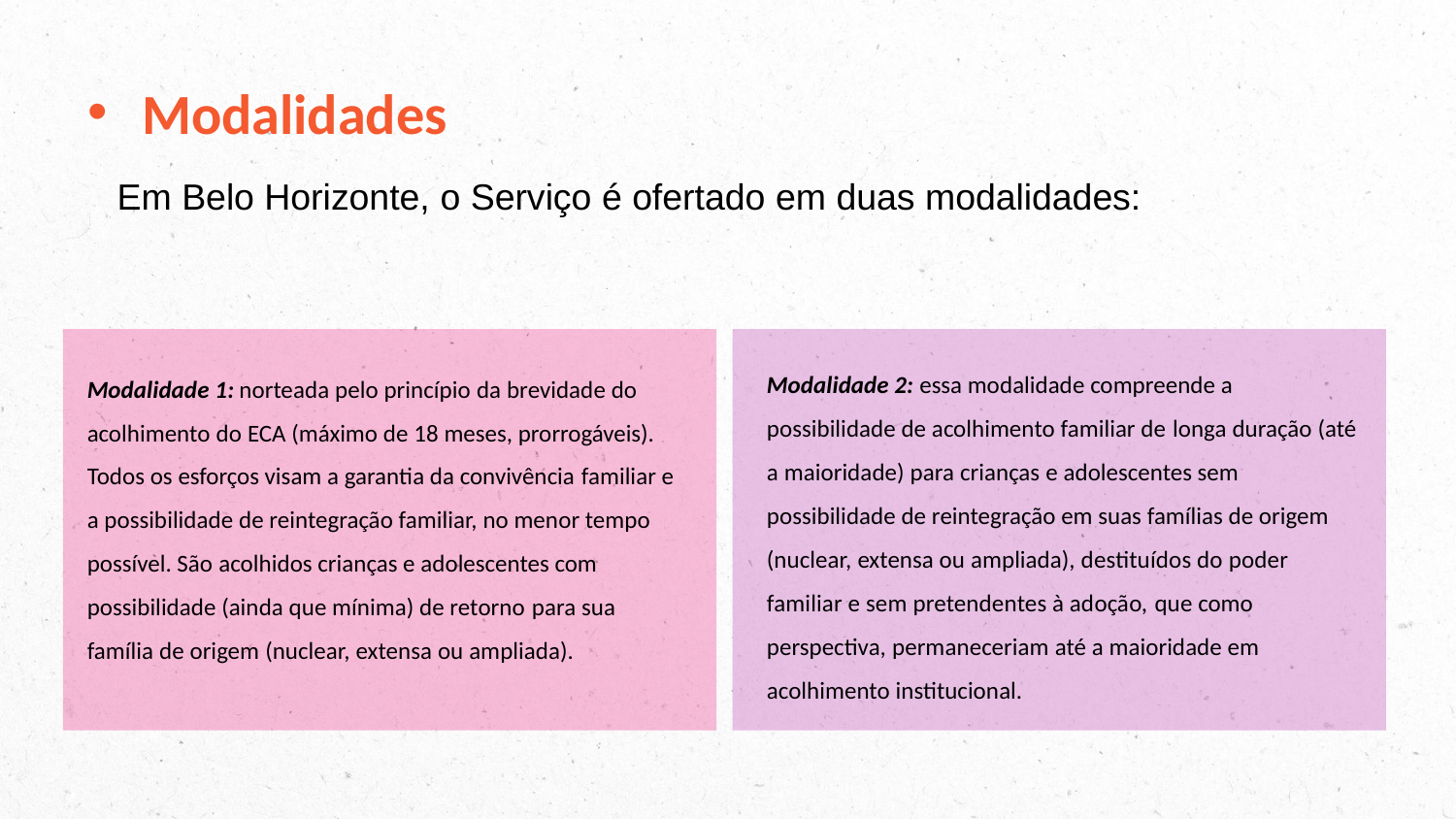

Modalidades
Em Belo Horizonte, o Serviço é ofertado em duas modalidades:

Modalidade 2: essa modalidade compreende a possibilidade de acolhimento familiar de longa duração (até a maioridade) para crianças e adolescentes sem possibilidade de reintegração em suas famílias de origem (nuclear, extensa ou ampliada), destituídos do poder familiar e sem pretendentes à adoção, que como perspectiva, permaneceriam até a maioridade em acolhimento institucional.
Modalidade 1: norteada pelo princípio da brevidade do acolhimento do ECA (máximo de 18 meses, prorrogáveis). Todos os esforços visam a garantia da convivência familiar e a possibilidade de reintegração familiar, no menor tempo possível. São acolhidos crianças e adolescentes com possibilidade (ainda que mínima) de retorno para sua família de origem (nuclear, extensa ou ampliada).